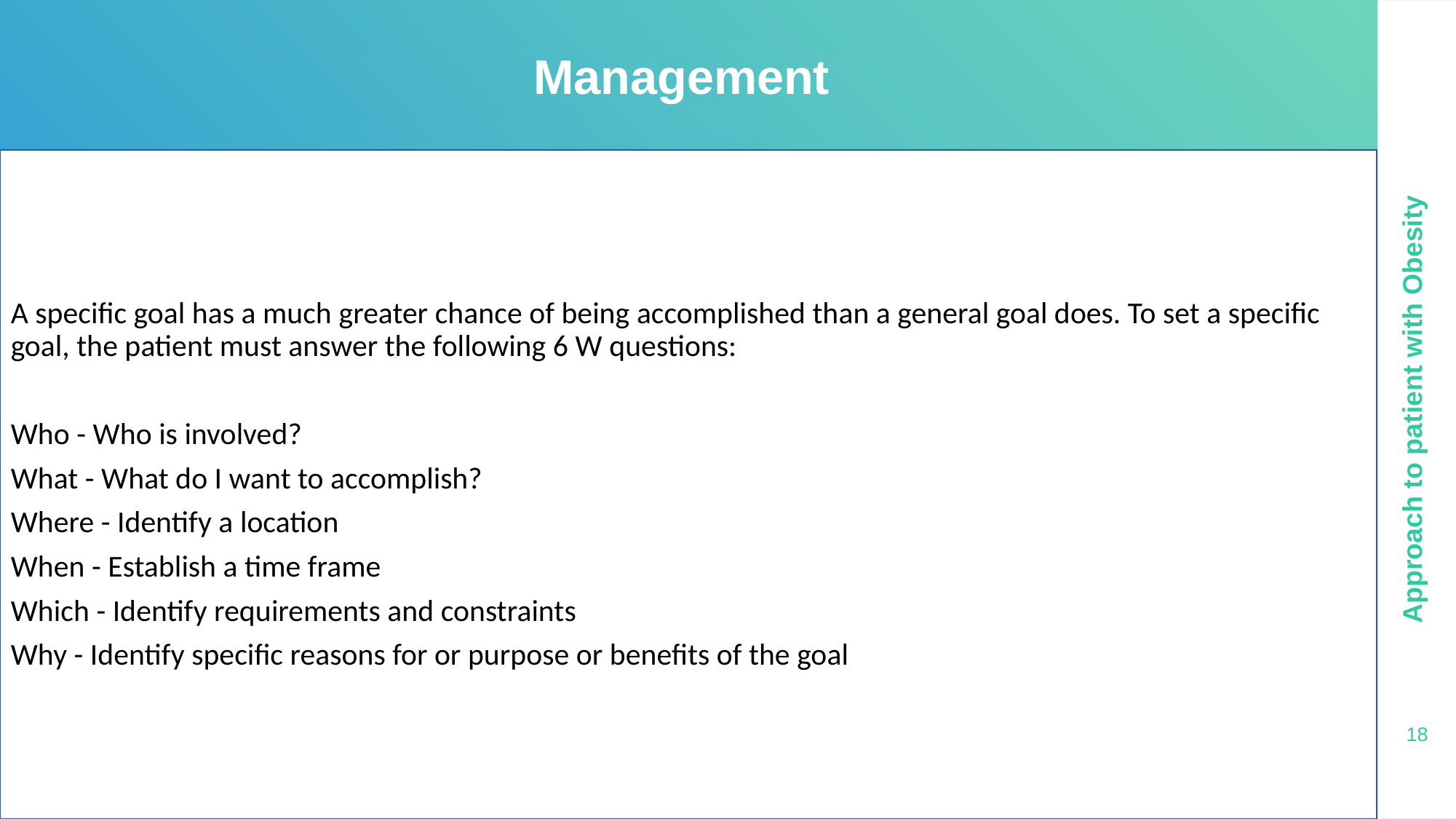

Management
A specific goal has a much greater chance of being accomplished than a general goal does. To set a specific goal, the patient must answer the following 6 W questions:

Who - Who is involved?
What - What do I want to accomplish?
Where - Identify a location
When - Establish a time frame
Which - Identify requirements and constraints
Why - Identify specific reasons for or purpose or benefits of the goal
Approach to patient with Obesity
18